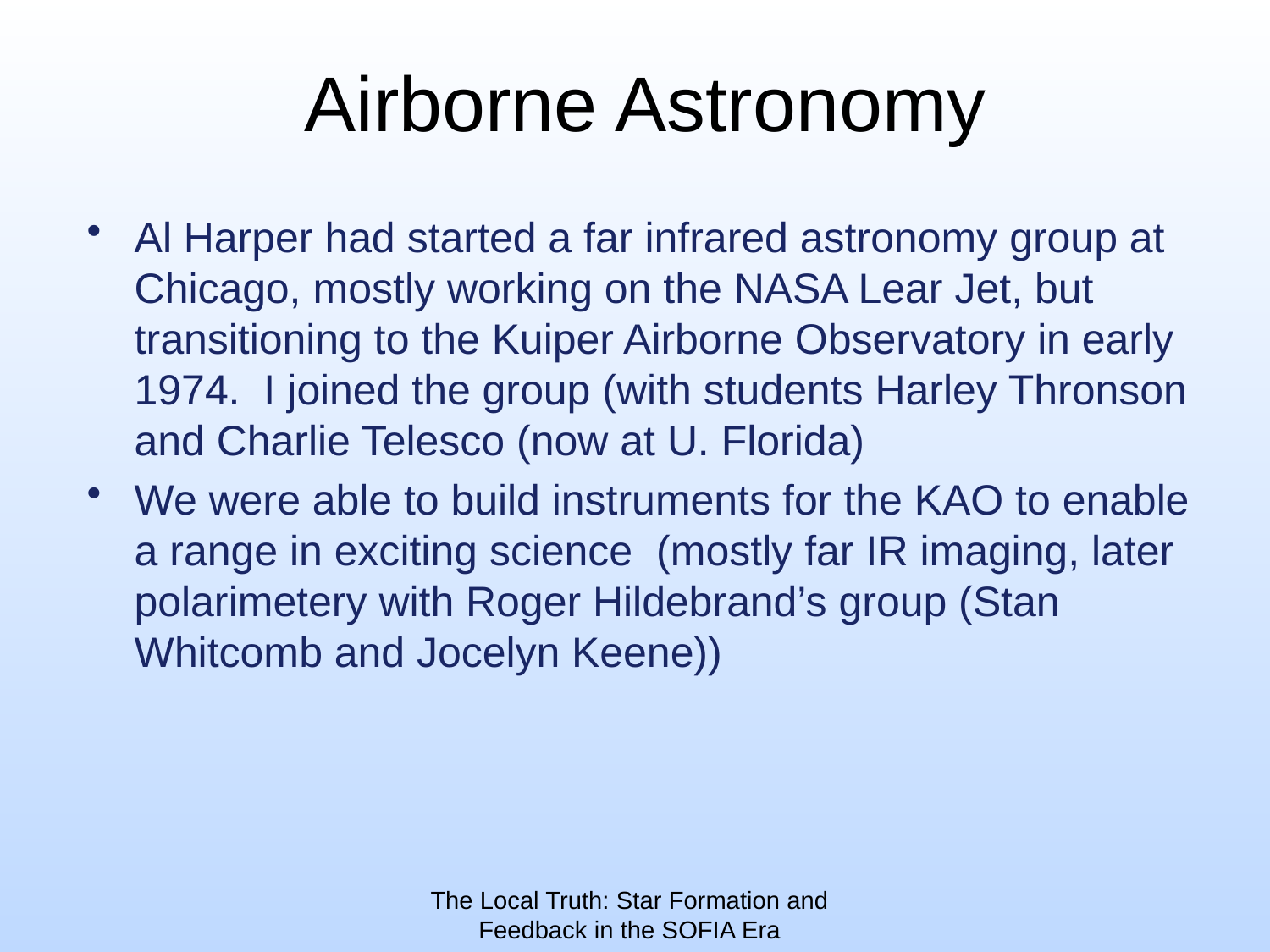

# Airborne Astronomy
Al Harper had started a far infrared astronomy group at Chicago, mostly working on the NASA Lear Jet, but transitioning to the Kuiper Airborne Observatory in early 1974.  I joined the group (with students Harley Thronson and Charlie Telesco (now at U. Florida)
We were able to build instruments for the KAO to enable a range in exciting science  (mostly far IR imaging, later polarimetery with Roger Hildebrand’s group (Stan Whitcomb and Jocelyn Keene))

The Local Truth: Star Formation and Feedback in the SOFIA Era